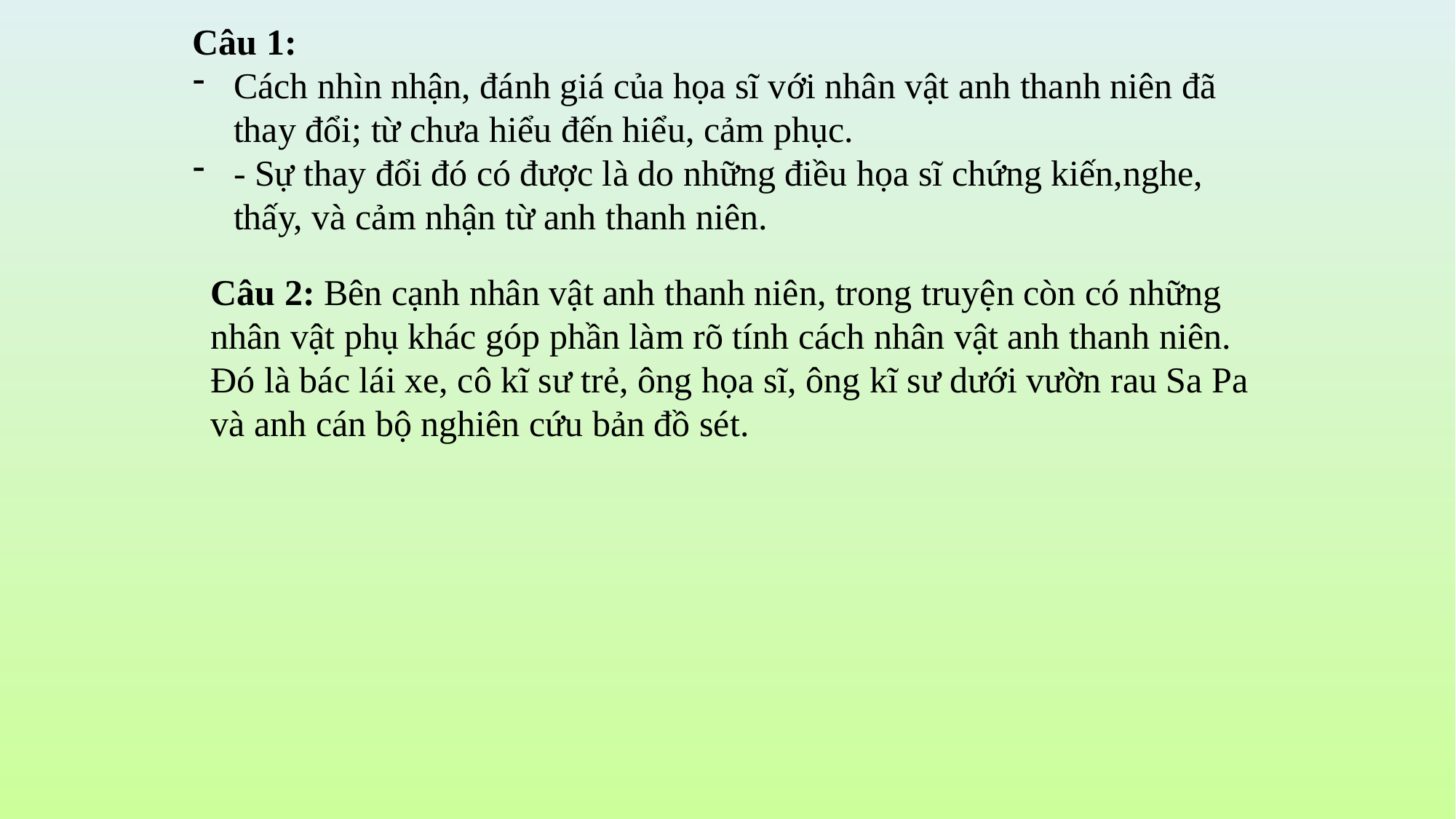

Câu 1:
Cách nhìn nhận, đánh giá của họa sĩ với nhân vật anh thanh niên đã thay đổi; từ chưa hiểu đến hiểu, cảm phục.
- Sự thay đổi đó có được là do những điều họa sĩ chứng kiến,nghe, thấy, và cảm nhận từ anh thanh niên.

Câu 2: Bên cạnh nhân vật anh thanh niên, trong truyện còn có những nhân vật phụ khác góp phần làm rõ tính cách nhân vật anh thanh niên. Đó là bác lái xe, cô kĩ sư trẻ, ông họa sĩ, ông kĩ sư dưới vườn rau Sa Pa và anh cán bộ nghiên cứu bản đồ sét.